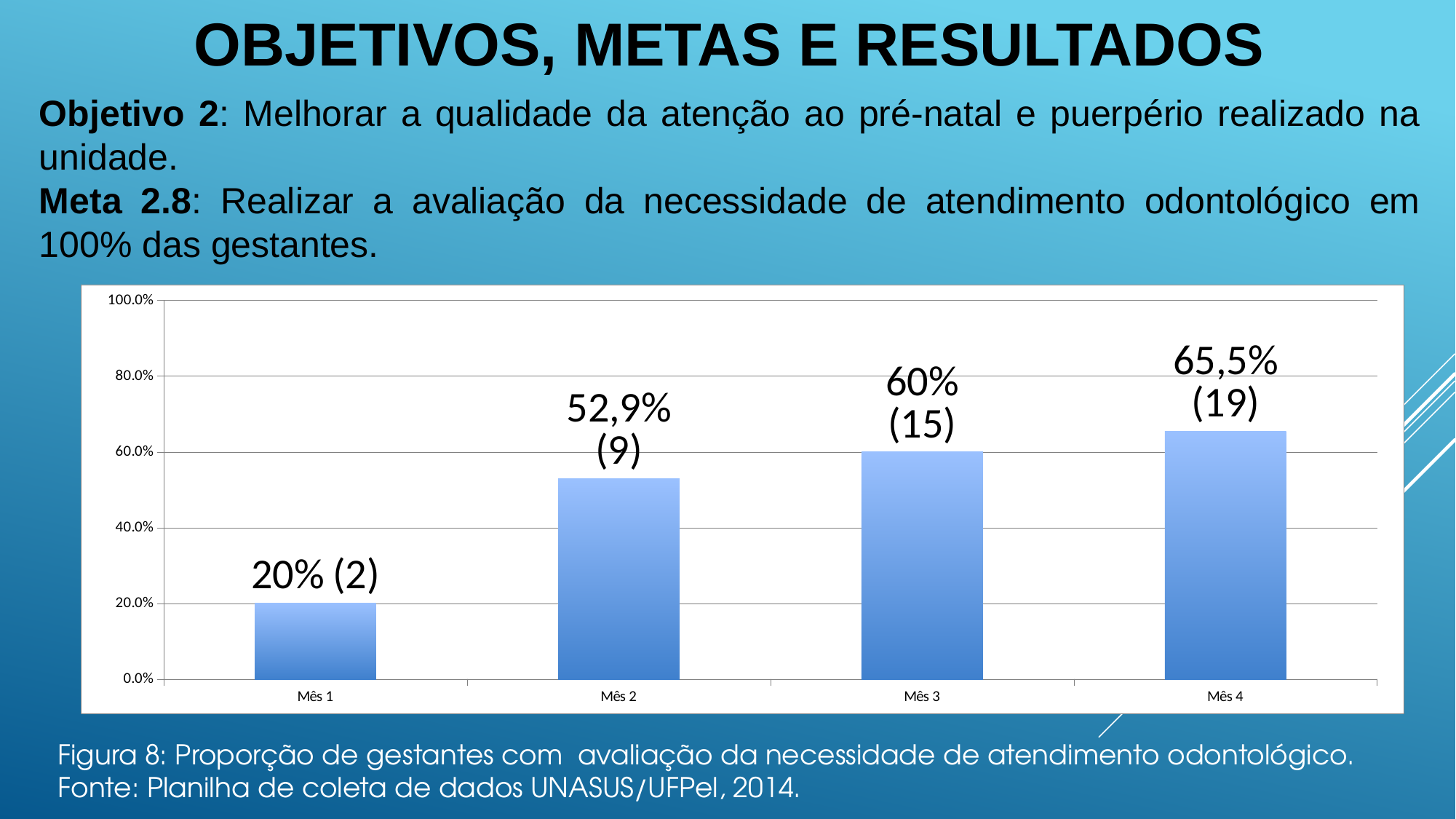

OBJETIVOS, METAS E RESULTADOS
Objetivo 2: Melhorar a qualidade da atenção ao pré-natal e puerpério realizado na unidade.
Meta 2.8: Realizar a avaliação da necessidade de atendimento odontológico em 100% das gestantes.

### Chart

| Category | Proporção de gestantes com avaliação de necessidade de atendimento odontológico  |
|---|---|
| Mês 1 | 0.2 |
| Mês 2 | 0.5294117647058824 |
| Mês 3 | 0.6000000000000001 |
| Mês 4 | 0.6551724137931036 |
Figura 8: Proporção de gestantes com  avaliação da necessidade de atendimento odontológico.
Fonte: Planilha de coleta de dados UNASUS/UFPel, 2014.